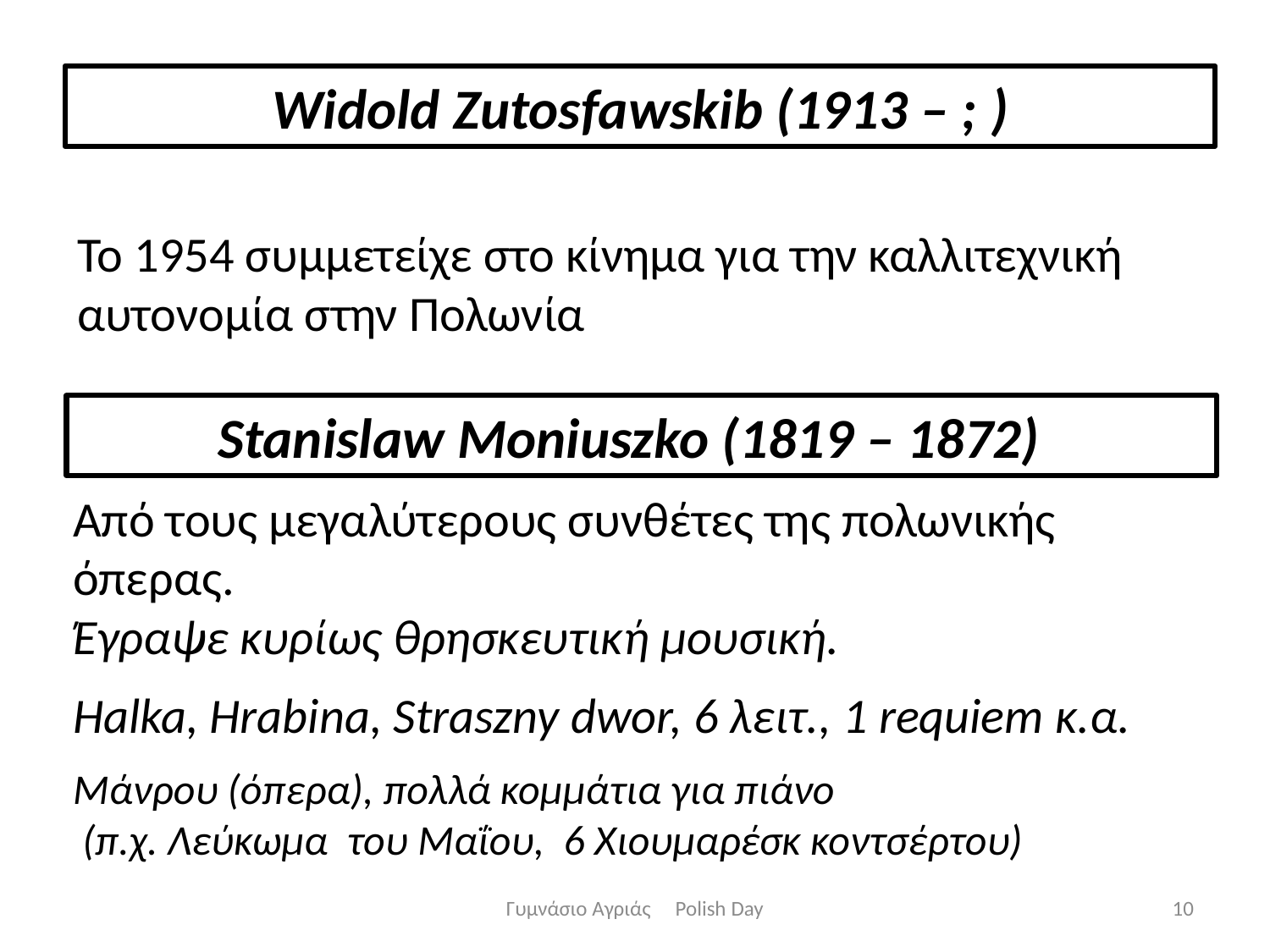

Widold Zutosfawskib (1913 – ; )
Το 1954 συμμετείχε στο κίνημα για την καλλιτεχνική αυτονομία στην Πολωνία
Stanislaw Moniuszko (1819 – 1872)
Από τους μεγαλύτερους συνθέτες της πολωνικής όπερας.
Έγραψε κυρίως θρησκευτική μουσική.

Halka, Hrabina, Straszny dwor, 6 λειτ., 1 requiem κ.α.

Μάνρου (όπερα), πολλά κομμάτια για πιάνο
 (π.χ. Λεύκωμα  του Μαΐου,  6 Χιουμαρέσκ κοντσέρτου)
Γυμνάσιο Αγριάς     Polish Day
10